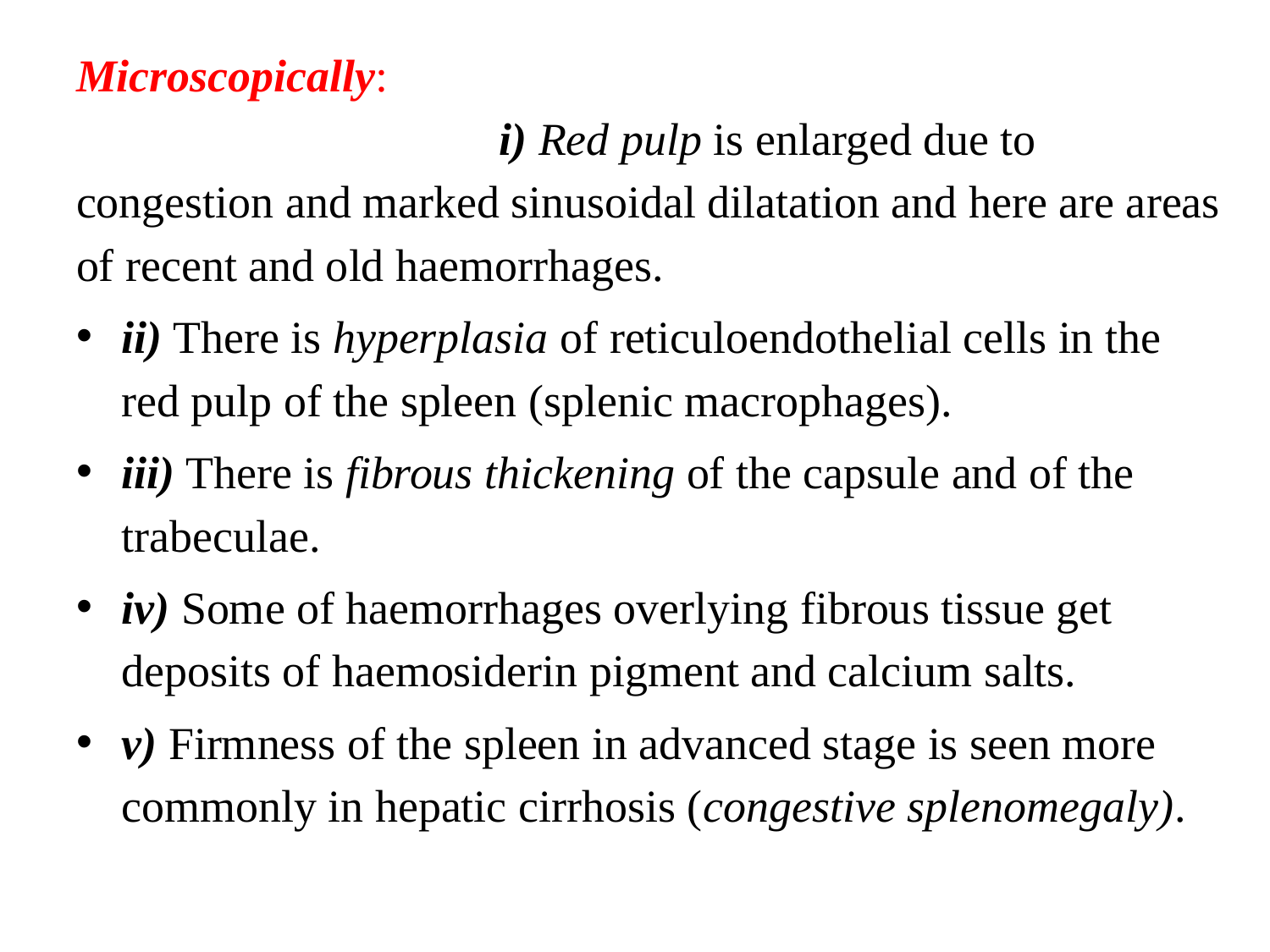

Microscopically:                                                                                                               i) Red pulp is enlarged due to congestion and marked sinusoidal dilatation and here are areas of recent and old haemorrhages.
ii) There is hyperplasia of reticuloendothelial cells in the red pulp of the spleen (splenic macrophages).
iii) There is fibrous thickening of the capsule and of the trabeculae.
iv) Some of haemorrhages overlying fibrous tissue get deposits of haemosiderin pigment and calcium salts.
v) Firmness of the spleen in advanced stage is seen more commonly in hepatic cirrhosis (congestive splenomegaly).